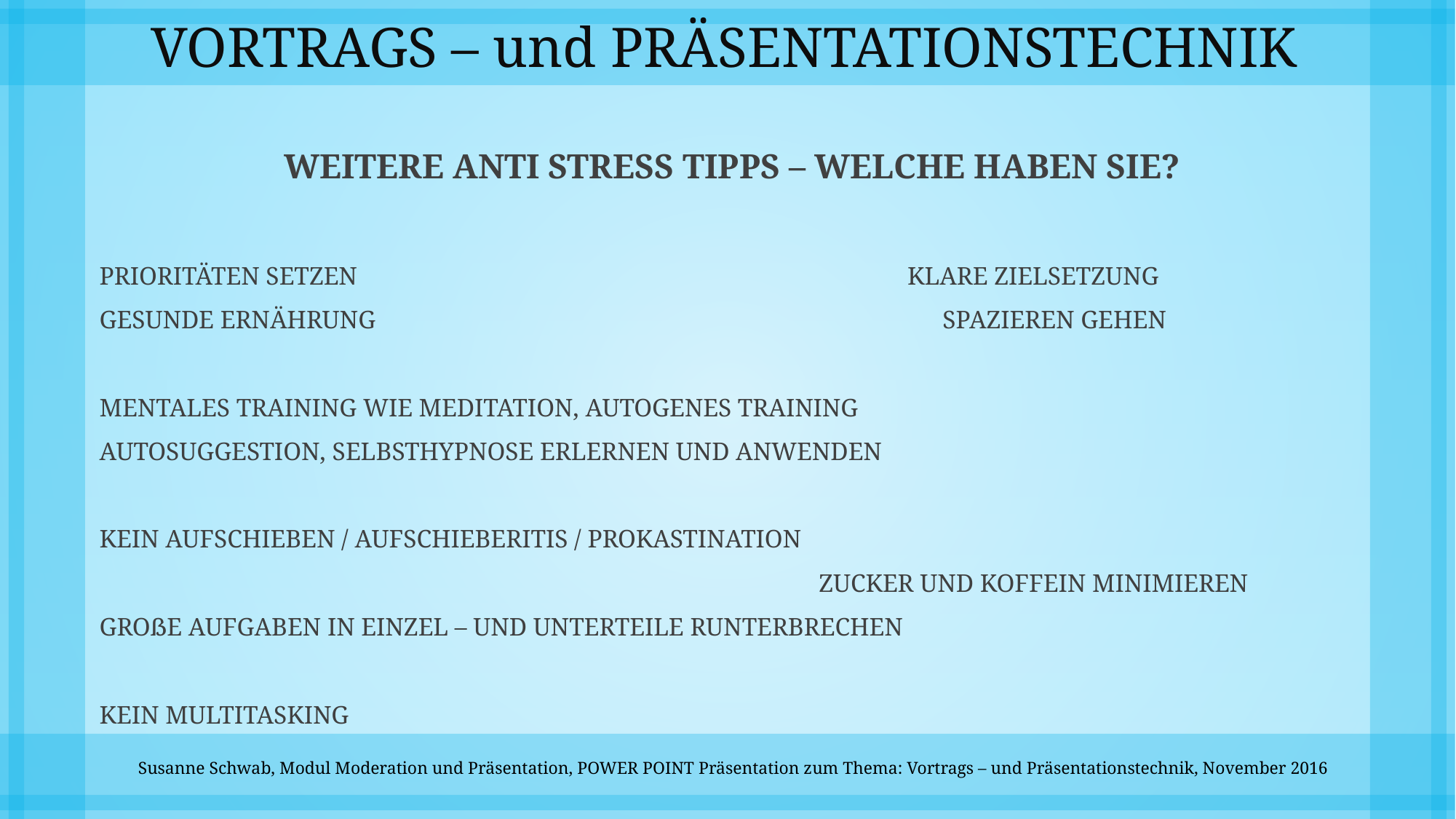

# VORTRAGS – und PRÄSENTATIONSTECHNIK
WEITERE ANTI STRESS TIPPS – WELCHE HABEN SIE?

Prioritäten setzen					                         Klare Zielsetzung
Gesunde Ernährung	                                                                                         Spazieren gehen

Mentales Training wie Meditation, Autogenes Training
Autosuggestion, Selbsthypnose erlernen und anwenden

Kein Aufschieben / Aufschieberitis / Prokastination
                                                                                                                 Zucker und Koffein minimieren
Große Aufgaben in Einzel – und Unterteile runterbrechen

Kein Multitasking

Susanne Schwab, Modul Moderation und Präsentation, POWER POINT Präsentation zum Thema: Vortrags – und Präsentationstechnik, November 2016